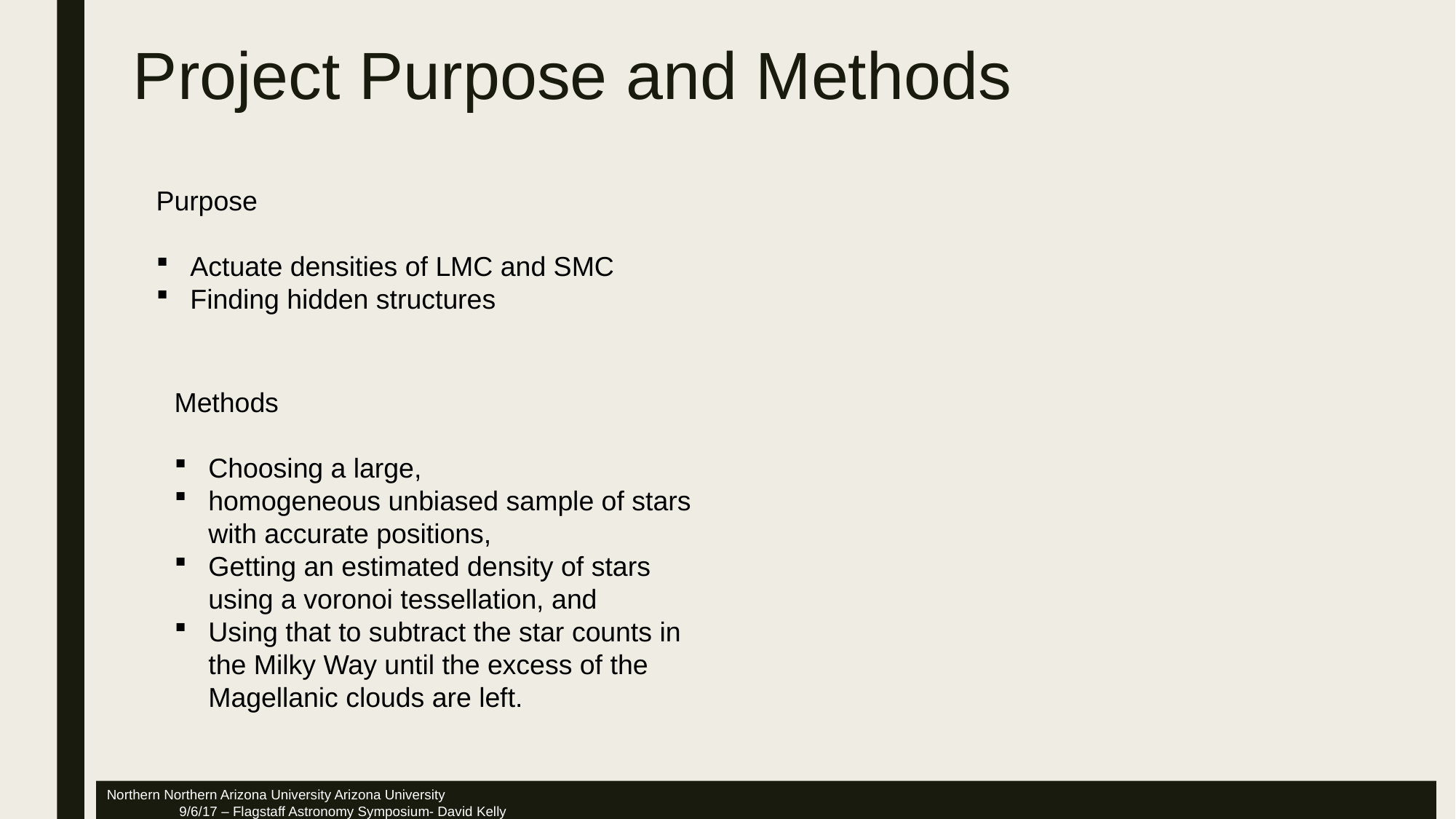

# Project Purpose and Methods
Purpose

Actuate densities of LMC and SMC
Finding hidden structures

Methods

Choosing a large,
homogeneous unbiased sample of stars with accurate positions,
Getting an estimated density of stars using a voronoi tessellation, and
Using that to subtract the star counts in the Milky Way until the excess of the Magellanic clouds are left.